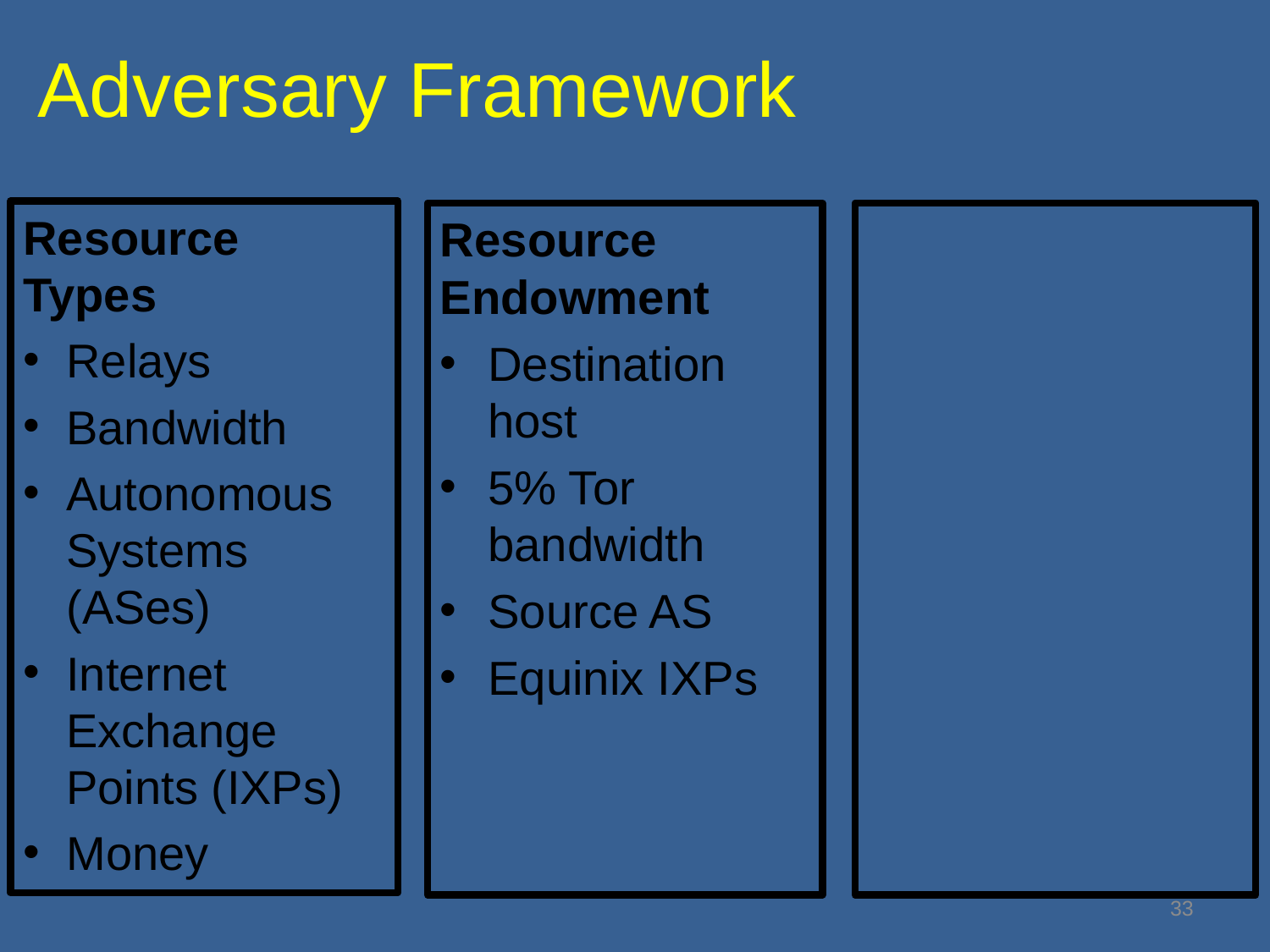

# Adversary Framework
Resource Types
Relays
Bandwidth
Autonomous Systems (ASes)
Internet Exchange Points (IXPs)
Money
Resource Endowment
Destination host
5% Tor bandwidth
Source AS
Equinix IXPs

33